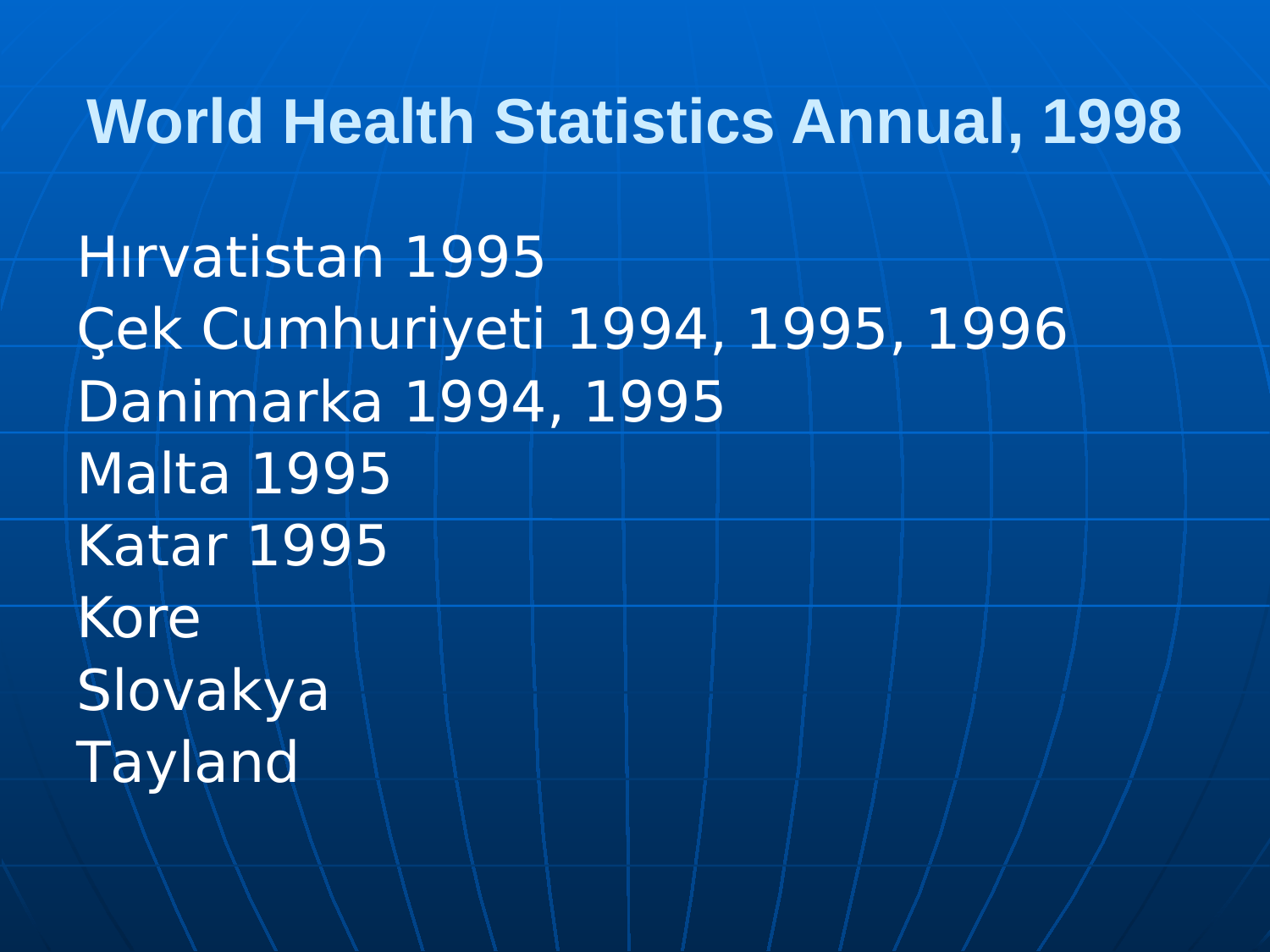

# World Health Statistics Annual, 1998
Hırvatistan 1995
Çek Cumhuriyeti 1994, 1995, 1996
Danimarka 1994, 1995
Malta 1995
Katar 1995
Kore
Slovakya
Tayland